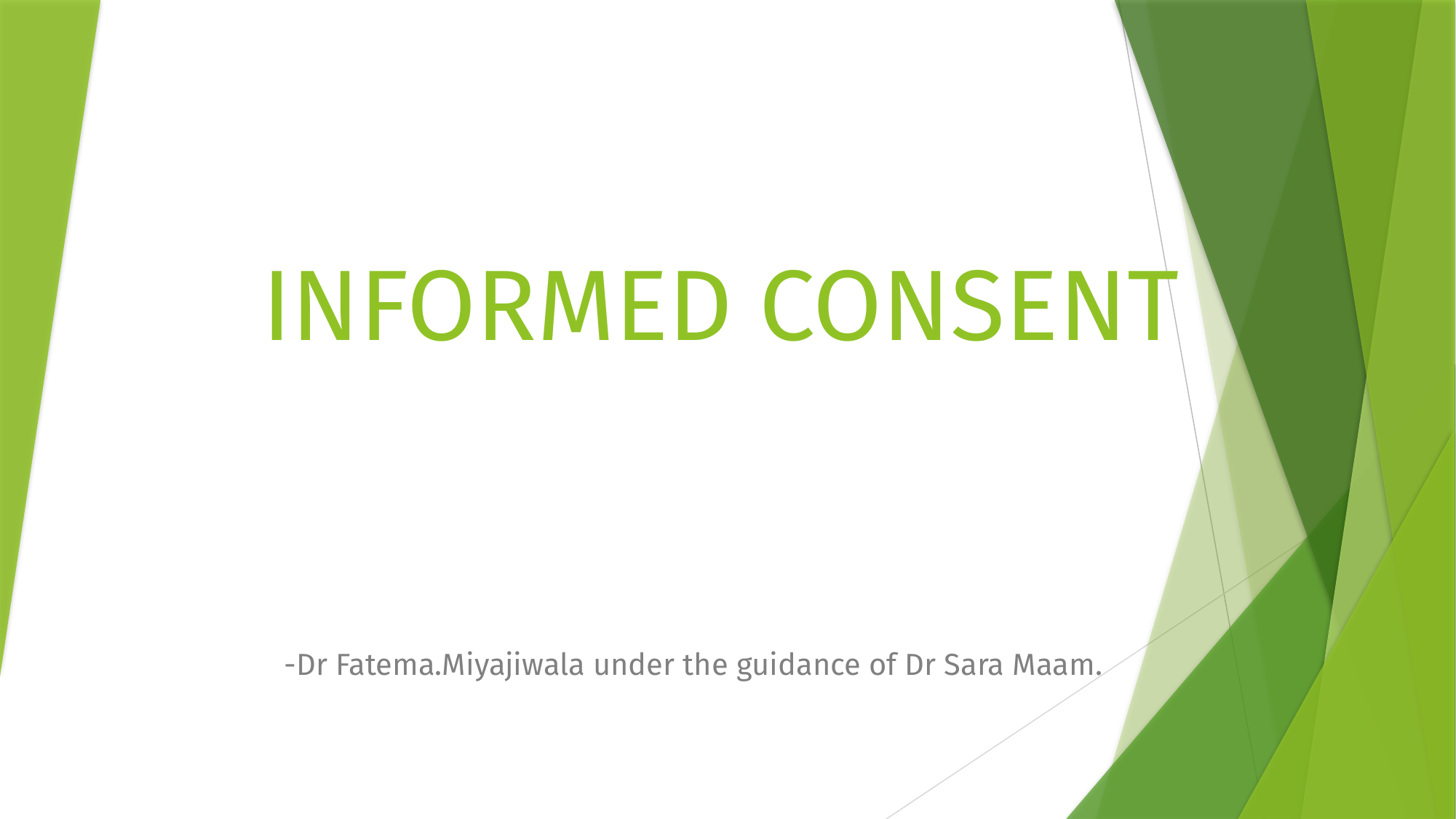

# INFORMED CONSENT
-Dr Fatema.Miyajiwala under the guidance of Dr Sara Maam.